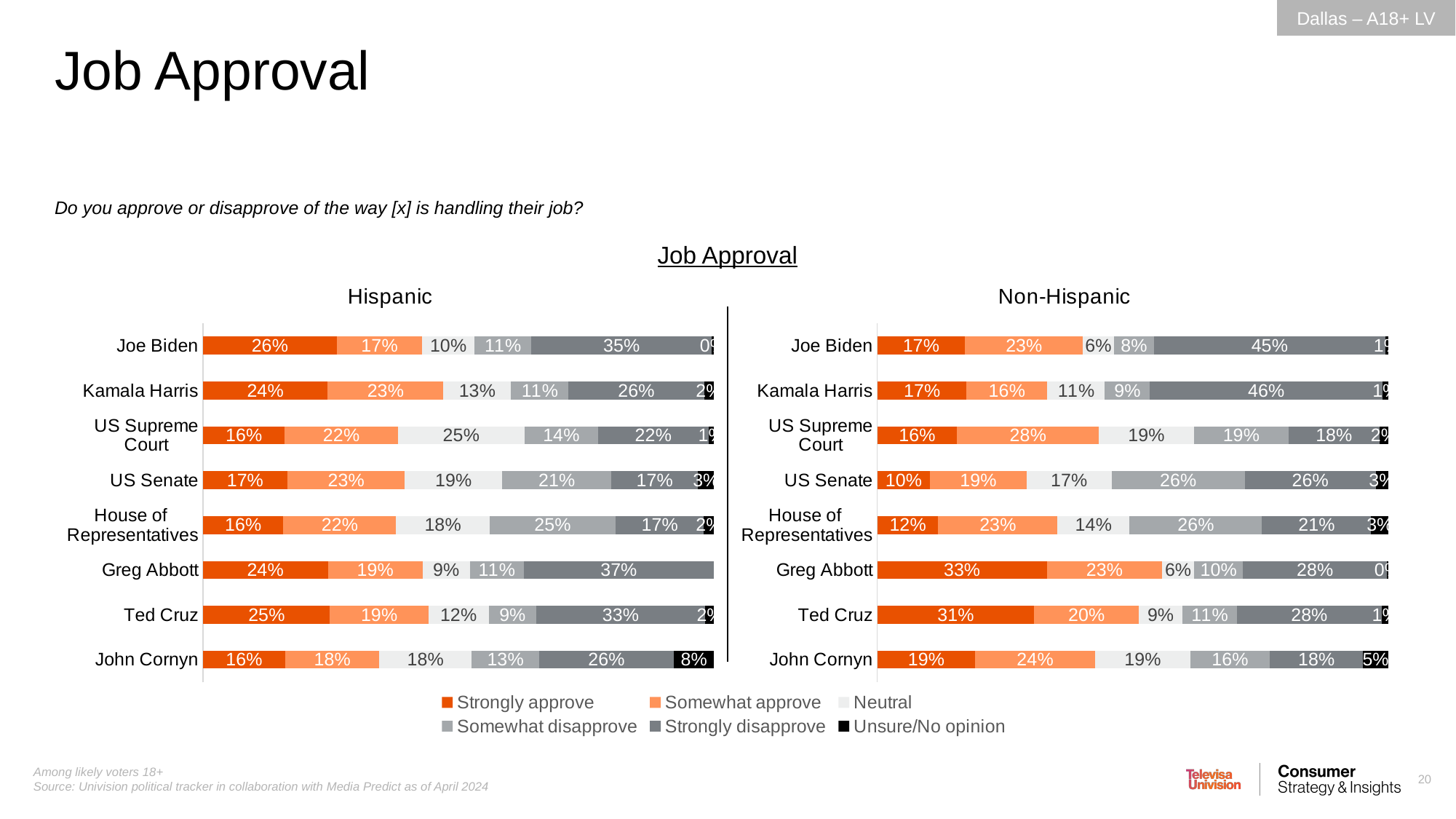

Job Approval
Do you approve or disapprove of the way [x] is handling their job?
Job Approval

### Chart: Hispanic

| Category | Strongly approve | Somewhat approve | Neutral | Somewhat disapprove | Strongly disapprove | Unsure/No opinion |
|---|---|---|---|---|---|---|
| Joe Biden | 0.2617210077491217 | 0.1671726518555641 | 0.1023474920349958 | 0.1109864120722183 | 0.3529928623643077 | 0.004779573923792899 |
| Kamala Harris | 0.2438609214396407 | 0.2266234859053727 | 0.1321976196264482 | 0.1125892270745464 | 0.2649927007753885 | 0.01973604517860389 |
| US Supreme Court | 0.1602261124349396 | 0.2209322741512555 | 0.2479793513326138 | 0.1436352633318759 | 0.2163556718482681 | 0.0108713269010476 |
| US Senate | 0.1653960342694031 | 0.2291712823526248 | 0.1912397179720517 | 0.2128047914053612 | 0.1699150459011034 | 0.03147312809945619 |
| House of
Representatives | 0.1572284676752998 | 0.2206129409044645 | 0.1830277458257257 | 0.2460519766756171 | 0.1730594663220175 | 0.02001940259687581 |
| Greg Abbott | 0.2442715993061565 | 0.1854393150630055 | 0.09244877671736668 | 0.105067388525796 | 0.3727729203876757 | 0.0 |
| Ted Cruz | 0.248517654446884 | 0.1923869359941878 | 0.1180421216365013 | 0.09271278834323253 | 0.3312015250484796 | 0.01713897453071514 |
| John Cornyn | 0.1613563275847125 | 0.1833433105257147 | 0.1807856199028149 | 0.1325598492992885 | 0.2625438715714158 | 0.07941102111605391 |

### Chart: Non-Hispanic

| Category | Strongly approve | Somewhat approve | Neutral | Somewhat disapprove | Strongly disapprove | Unsure/No opinion |
|---|---|---|---|---|---|---|
| Joe Biden | 0.1717776005916688 | 0.2304312316129291 | 0.06052677614383782 | 0.07888420176710786 | 0.4517656485636414 | 0.006614541320815097 |
| Kamala Harris | 0.1746780436929909 | 0.1579805906472474 | 0.1127009494177187 | 0.08789979249696951 | 0.4555076828312316 | 0.01123294091384204 |
| US Supreme Court | 0.1562936985054213 | 0.2770439162803882 | 0.1859228416317547 | 0.1853128555358123 | 0.1778932470625903 | 0.01753344098403262 |
| US Senate | 0.1030229832853418 | 0.1892218359912338 | 0.1659632723860941 | 0.2605612456028942 | 0.2561568873669847 | 0.02507377536745083 |
| House of
Representatives | 0.1190570646357258 | 0.2331154734853881 | 0.1414512766675921 | 0.2589481461918198 | 0.2133829663415481 | 0.03404507267792558 |
| Greg Abbott | 0.3317766911651842 | 0.2255044057824248 | 0.06230491972242124 | 0.09591457144943123 | 0.2809878245304554 | 0.003511587350082666 |
| Ted Cruz | 0.3067492043669214 | 0.2049578728372347 | 0.08533931107178669 | 0.1066258182371591 | 0.2830902524407833 | 0.01323754104611406 |
| John Cornyn | 0.1913206333827408 | 0.2350410006575614 | 0.1855856344686371 | 0.156274664071728 | 0.1815008935623006 | 0.05027717385703136 |

### Chart

| Category | Strongly approve | Somewhat approve | Neutral | Somewhat disapprove | Strongly disapprove | Unsure/No opinion |
|---|---|---|---|---|---|---|
| Donald Trump | None | None | None | None | None | None |
| Vivek Ramaswamy | None | None | None | None | None | None |
| Ron DeSantis | None | None | None | None | None | None |
| Mike Pence | None | None | None | None | None | None |
| Tim Scott | None | None | None | None | None | None |
| Nikki Haley | None | None | None | None | None | None |